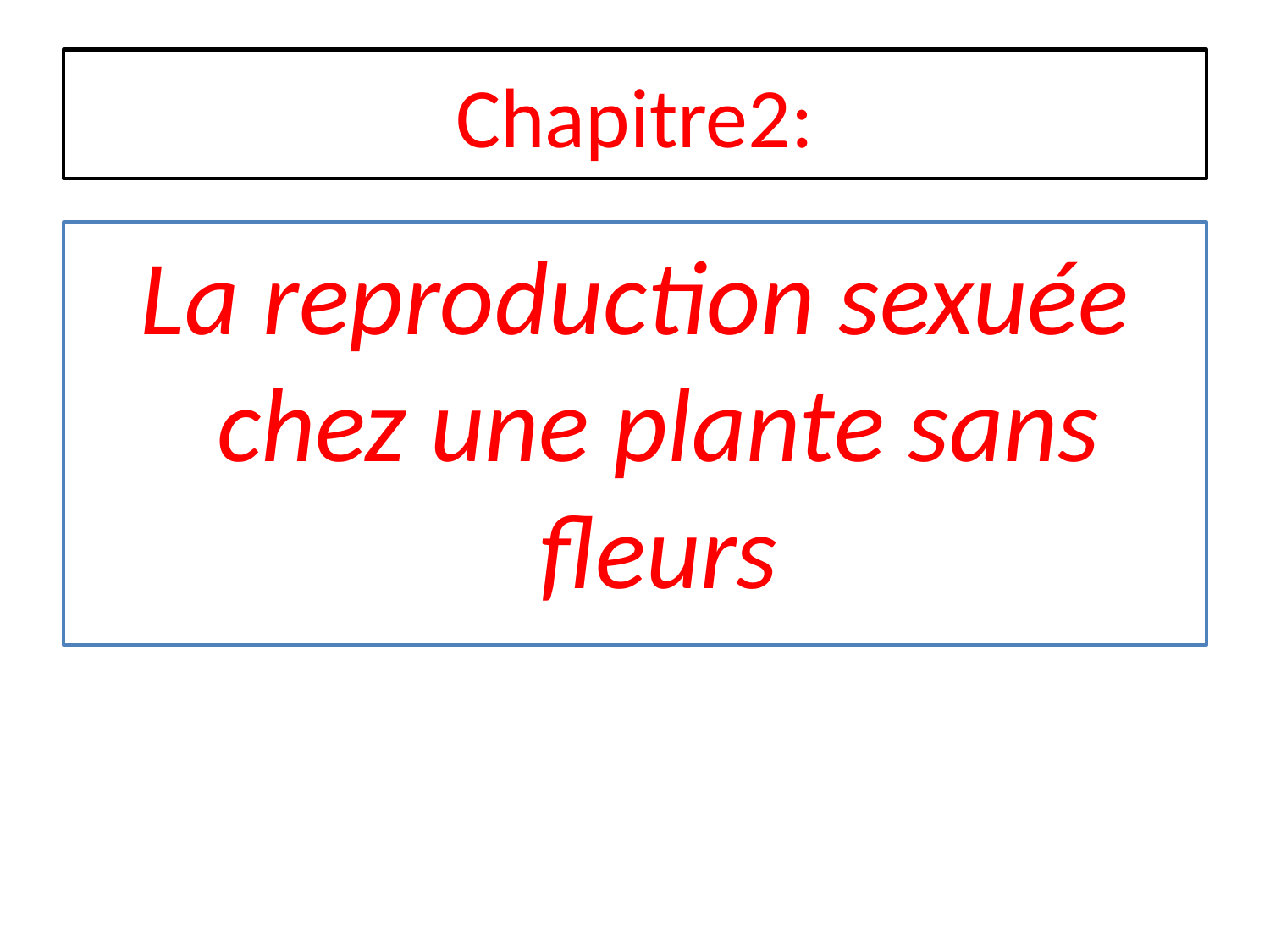

# Chapitre2:
La reproduction sexuée chez une plante sans fleurs